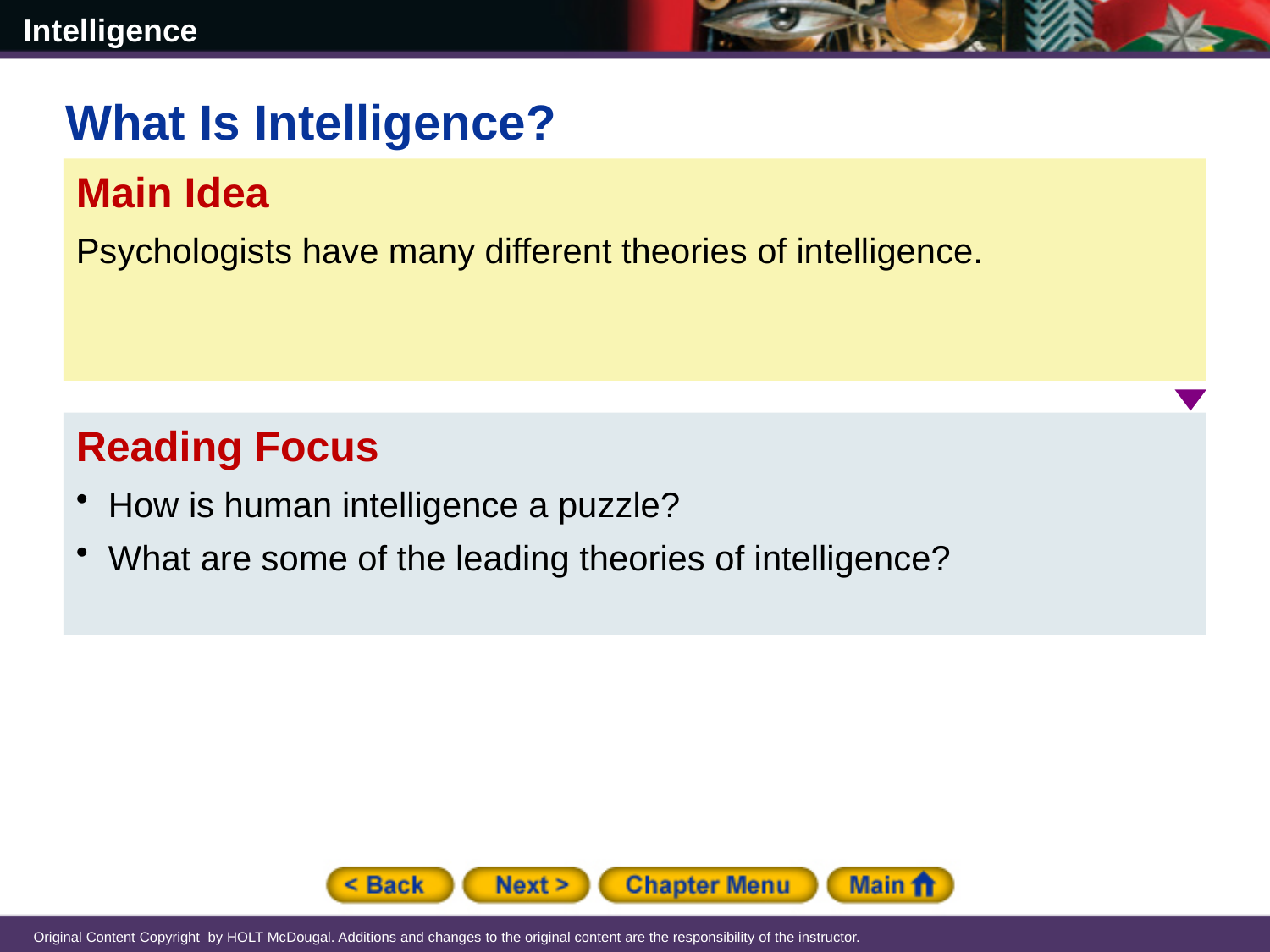

What Is Intelligence?
Main Idea
Psychologists have many different theories of intelligence.

Reading Focus
How is human intelligence a puzzle?
What are some of the leading theories of intelligence?